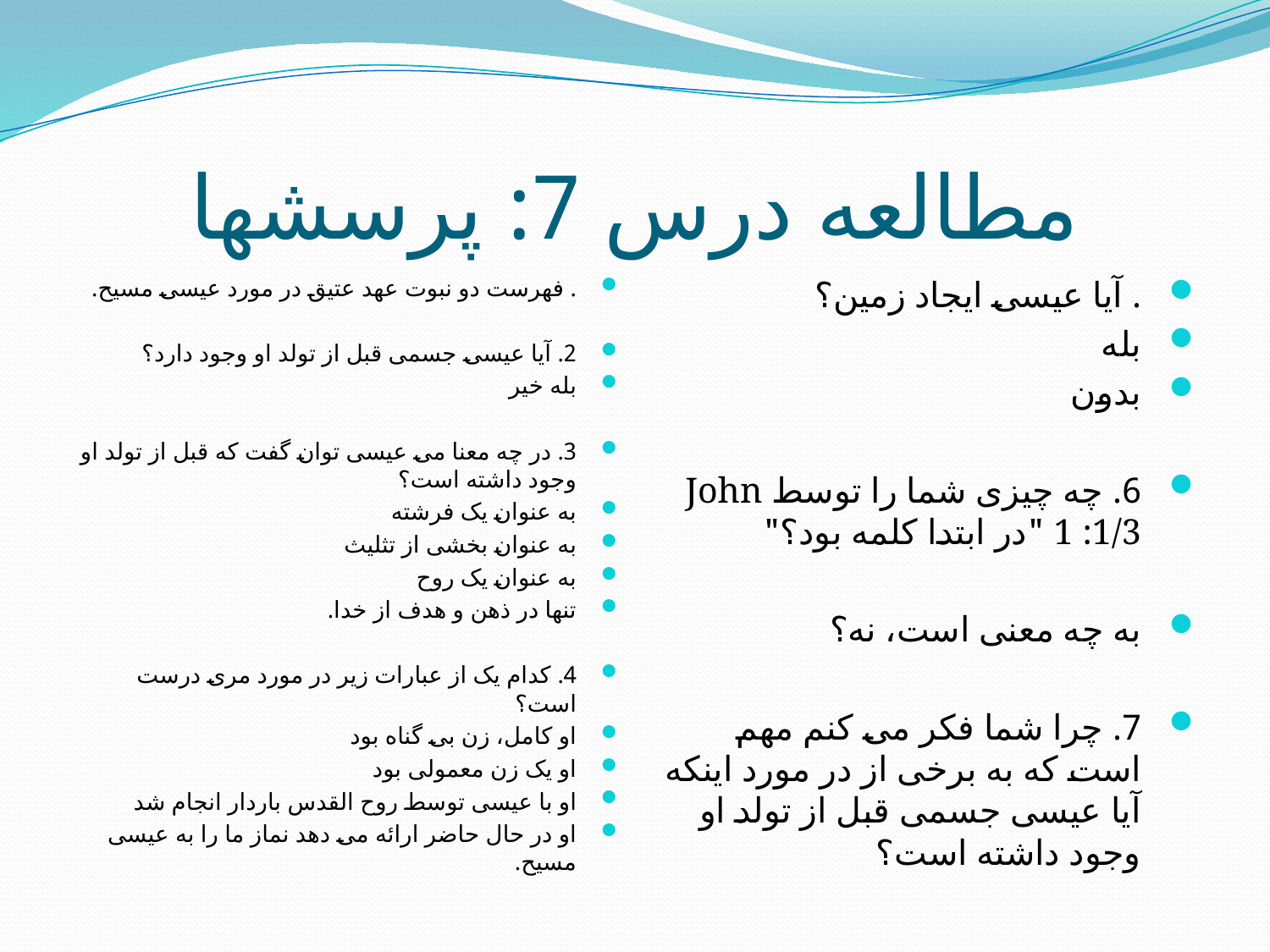

# مطالعه درس 7: پرسشها
. فهرست دو نبوت عهد عتیق در مورد عیسی مسیح.

2. آیا عیسی جسمی قبل از تولد او وجود دارد؟
بله خیر

3. در چه معنا می عیسی توان گفت که قبل از تولد او وجود داشته است؟
به عنوان یک فرشته
به عنوان بخشی از تثلیث
به عنوان یک روح
تنها در ذهن و هدف از خدا.

4. کدام یک از عبارات زیر در مورد مری درست است؟
او کامل، زن بی گناه بود
او یک زن معمولی بود
او با عیسی توسط روح القدس باردار انجام شد
او در حال حاضر ارائه می دهد نماز ما را به عیسی مسیح.
. آیا عیسی ایجاد زمین؟
بله
بدون

6. چه چیزی شما را توسط John 1 :1/3 "در ابتدا کلمه بود؟"

به چه معنی است، نه؟

7. چرا شما فکر می کنم مهم است که به برخی از در مورد اینکه آیا عیسی جسمی قبل از تولد او وجود داشته است؟